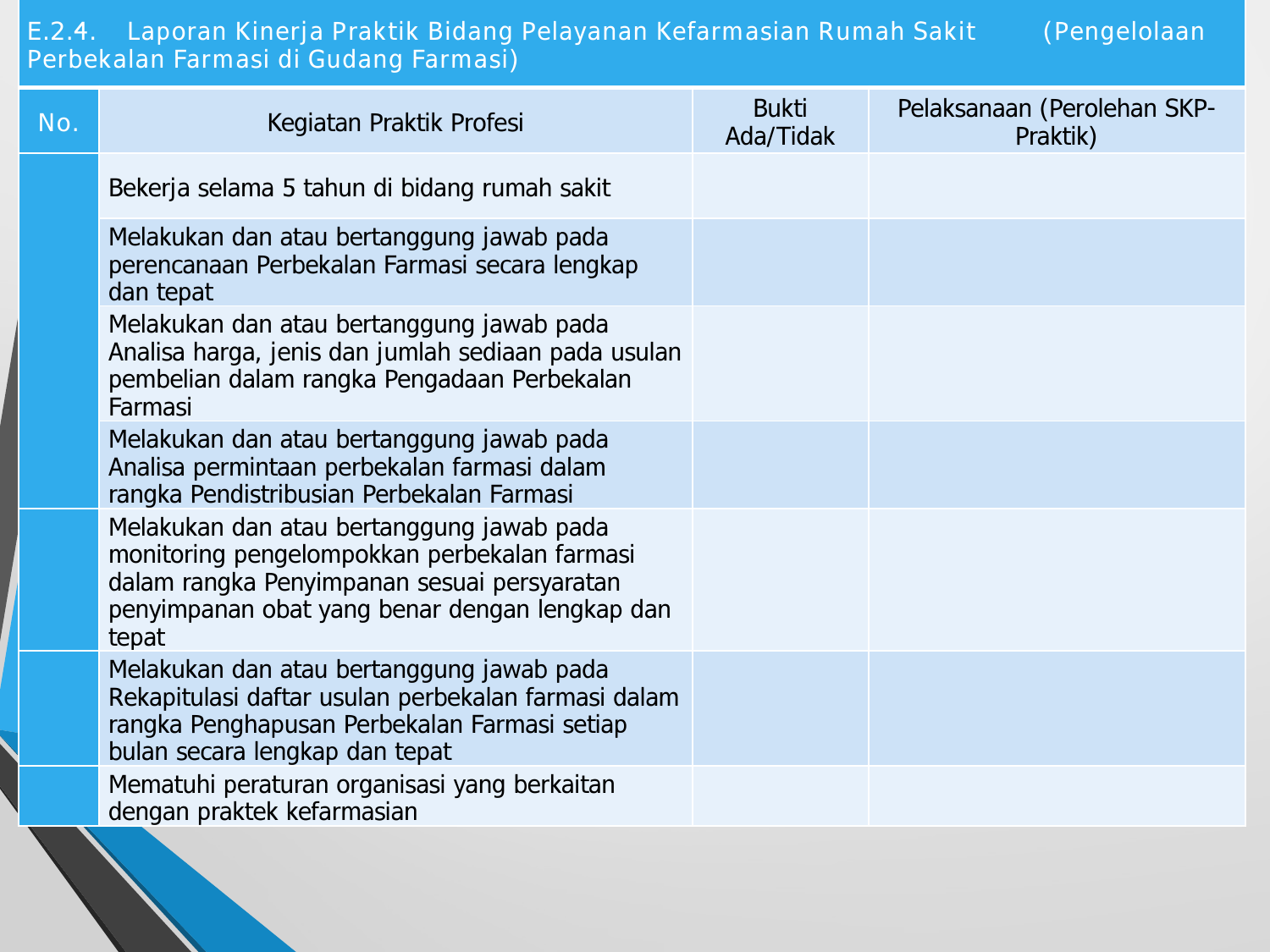

| E.2.4. Laporan Kinerja Praktik Bidang Pelayanan Kefarmasian Rumah Sakit (Pengelolaan Perbekalan Farmasi di Gudang Farmasi) |  |  |  |
| --- | --- | --- | --- |
| No. | Kegiatan Praktik Profesi | Bukti Ada/Tidak | Pelaksanaan (Perolehan SKP-Praktik) |
|  | Bekerja selama 5 tahun di bidang rumah sakit |  |  |
|  | Melakukan dan atau bertanggung jawab pada perencanaan Perbekalan Farmasi secara lengkap dan tepat |  |  |
|  | Melakukan dan atau bertanggung jawab pada Analisa harga, jenis dan jumlah sediaan pada usulan pembelian dalam rangka Pengadaan Perbekalan Farmasi |  |  |
|  | Melakukan dan atau bertanggung jawab pada Analisa permintaan perbekalan farmasi dalam rangka Pendistribusian Perbekalan Farmasi |  |  |
|  | Melakukan dan atau bertanggung jawab pada monitoring pengelompokkan perbekalan farmasi dalam rangka Penyimpanan sesuai persyaratan penyimpanan obat yang benar dengan lengkap dan tepat |  |  |
|  | Melakukan dan atau bertanggung jawab pada Rekapitulasi daftar usulan perbekalan farmasi dalam rangka Penghapusan Perbekalan Farmasi setiap bulan secara lengkap dan tepat |  |  |
|  | Mematuhi peraturan organisasi yang berkaitan dengan praktek kefarmasian |  |  |